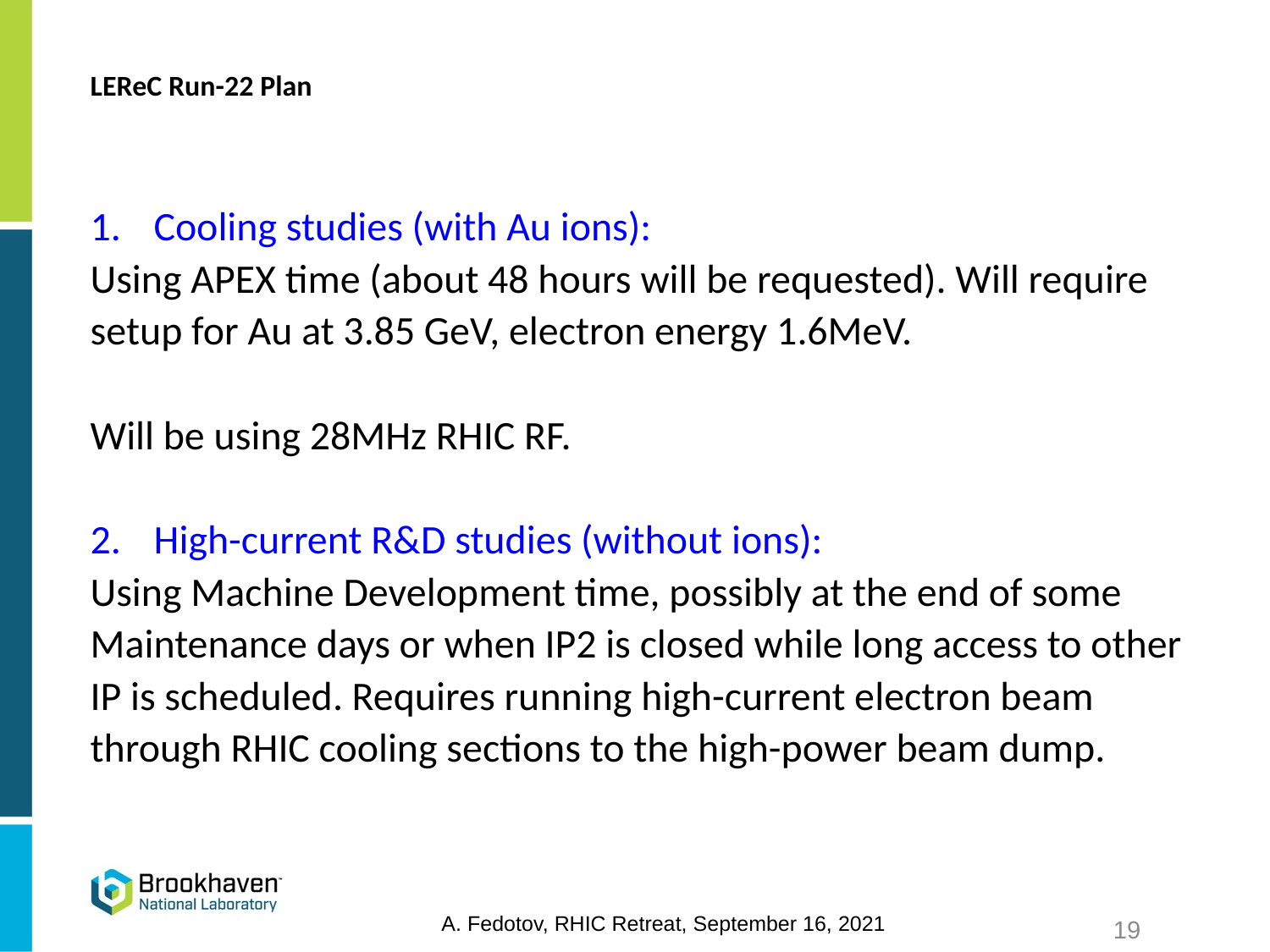

# LEReC Run-22 Plan

Cooling studies (with Au ions):
Using APEX time (about 48 hours will be requested). Will require setup for Au at 3.85 GeV, electron energy 1.6MeV.

Will be using 28MHz RHIC RF.

High-current R&D studies (without ions):
Using Machine Development time, possibly at the end of some Maintenance days or when IP2 is closed while long access to other IP is scheduled. Requires running high-current electron beam through RHIC cooling sections to the high-power beam dump.

A. Fedotov, RHIC Retreat, September 16, 2021
19